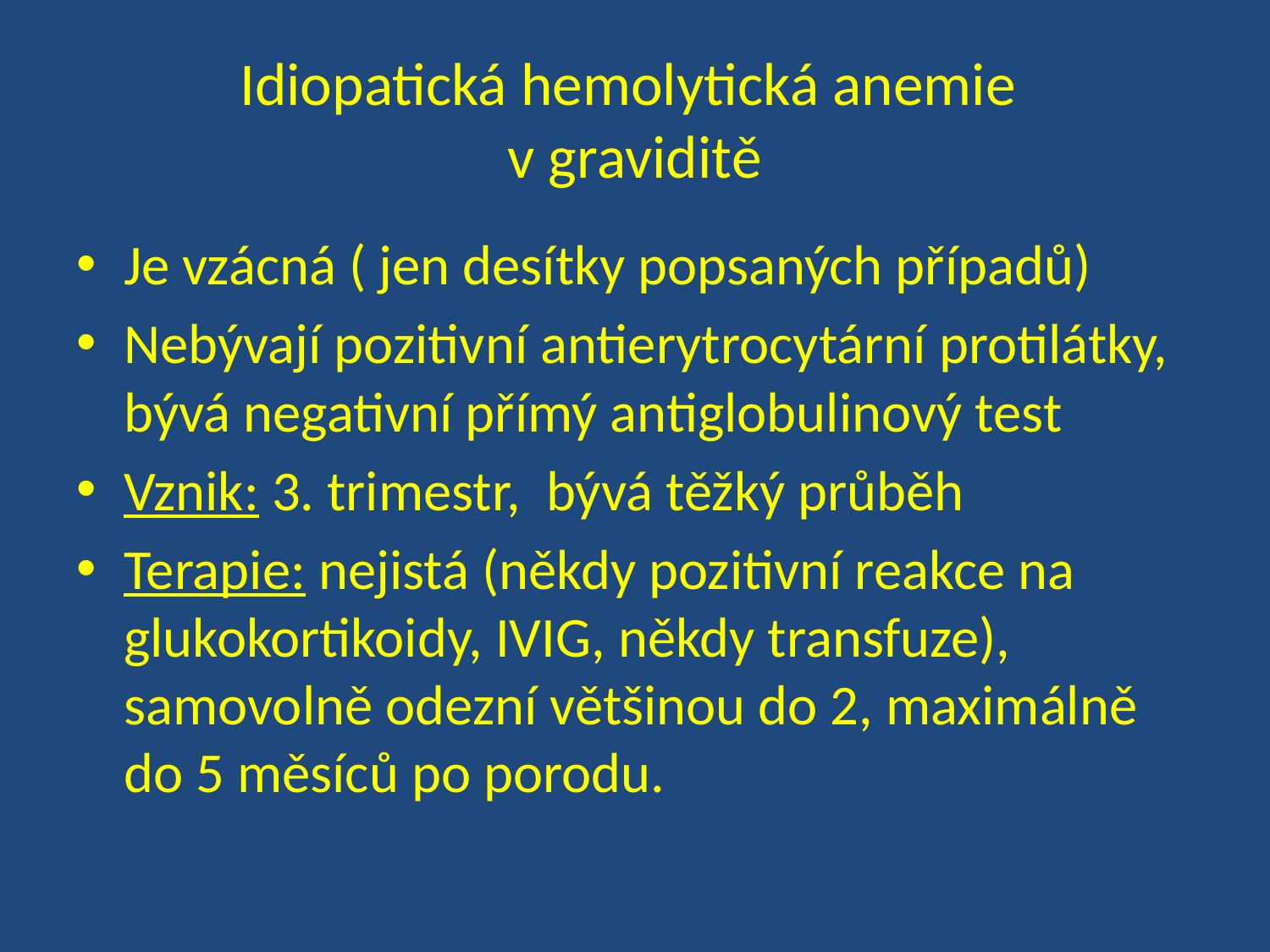

# Idiopatická hemolytická anemie v graviditě
Je vzácná ( jen desítky popsaných případů)
Nebývají pozitivní antierytrocytární protilátky, bývá negativní přímý antiglobulinový test
Vznik: 3. trimestr,  bývá těžký průběh
Terapie: nejistá (někdy pozitivní reakce na glukokortikoidy, IVIG, někdy transfuze), samovolně odezní většinou do 2, maximálně do 5 měsíců po porodu.